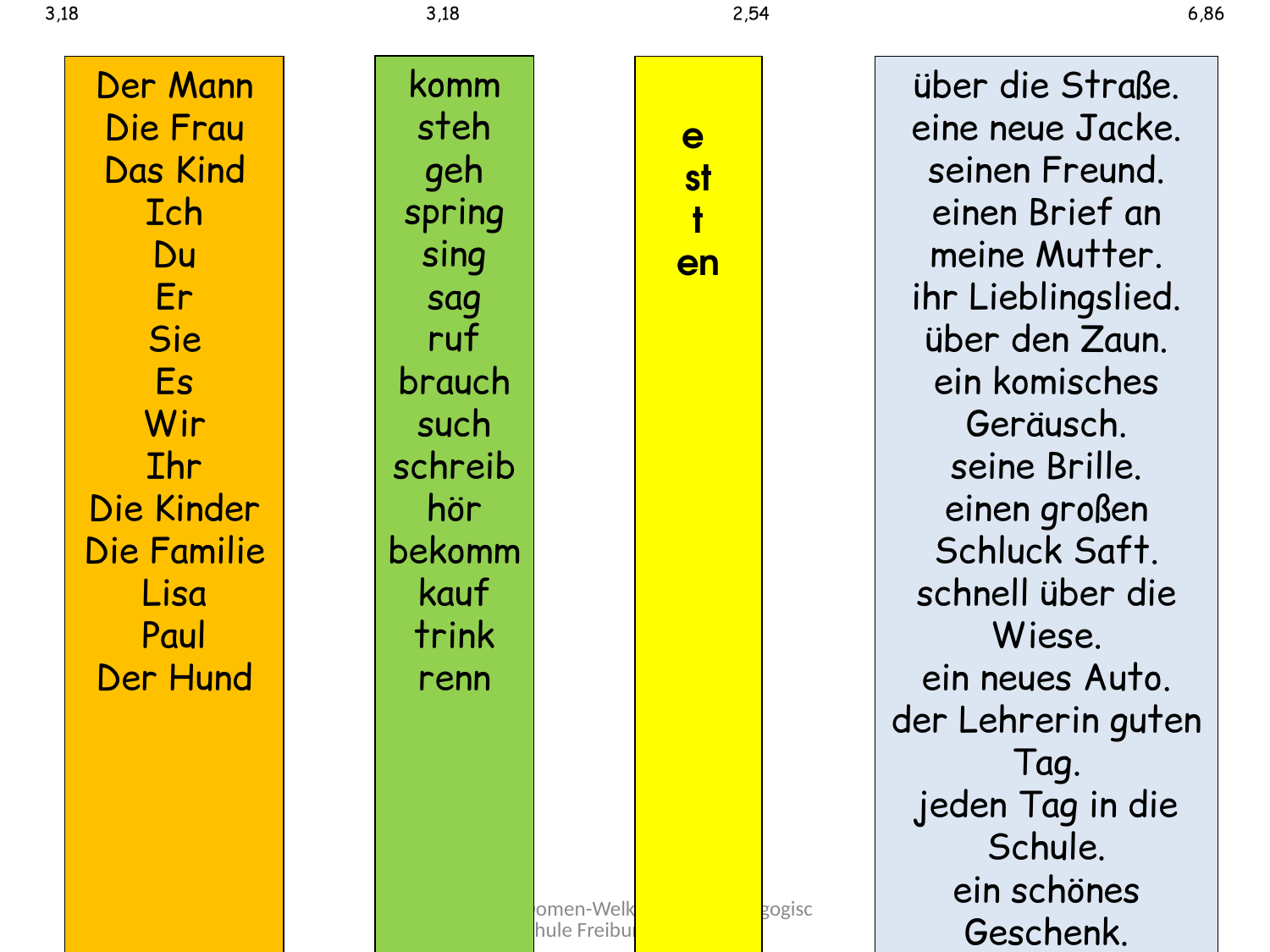

3,18			3,18		          2,54				6,86

komm
steh
geh
spring
sing
sag
ruf
brauch
such
schreib
hör
bekomm
kauf
trink
renn

Der Mann
Die Frau
Das Kind
Ich
Du
Er
Sie
Es
Wir
Ihr
Die Kinder
Die Familie
Lisa
Paul
Der Hund

e
st
t
en

über die Straße.
eine neue Jacke.
seinen Freund.
einen Brief an meine Mutter.
ihr Lieblingslied.
über den Zaun.
ein komisches Geräusch.
seine Brille.
einen großen Schluck Saft.
schnell über die Wiese.
ein neues Auto.
der Lehrerin guten Tag.
jeden Tag in die Schule.
ein schönes Geschenk.
neben der Tür.

Ingelore Oomen-Welke               Pädagogische Hochschule Freiburg
23